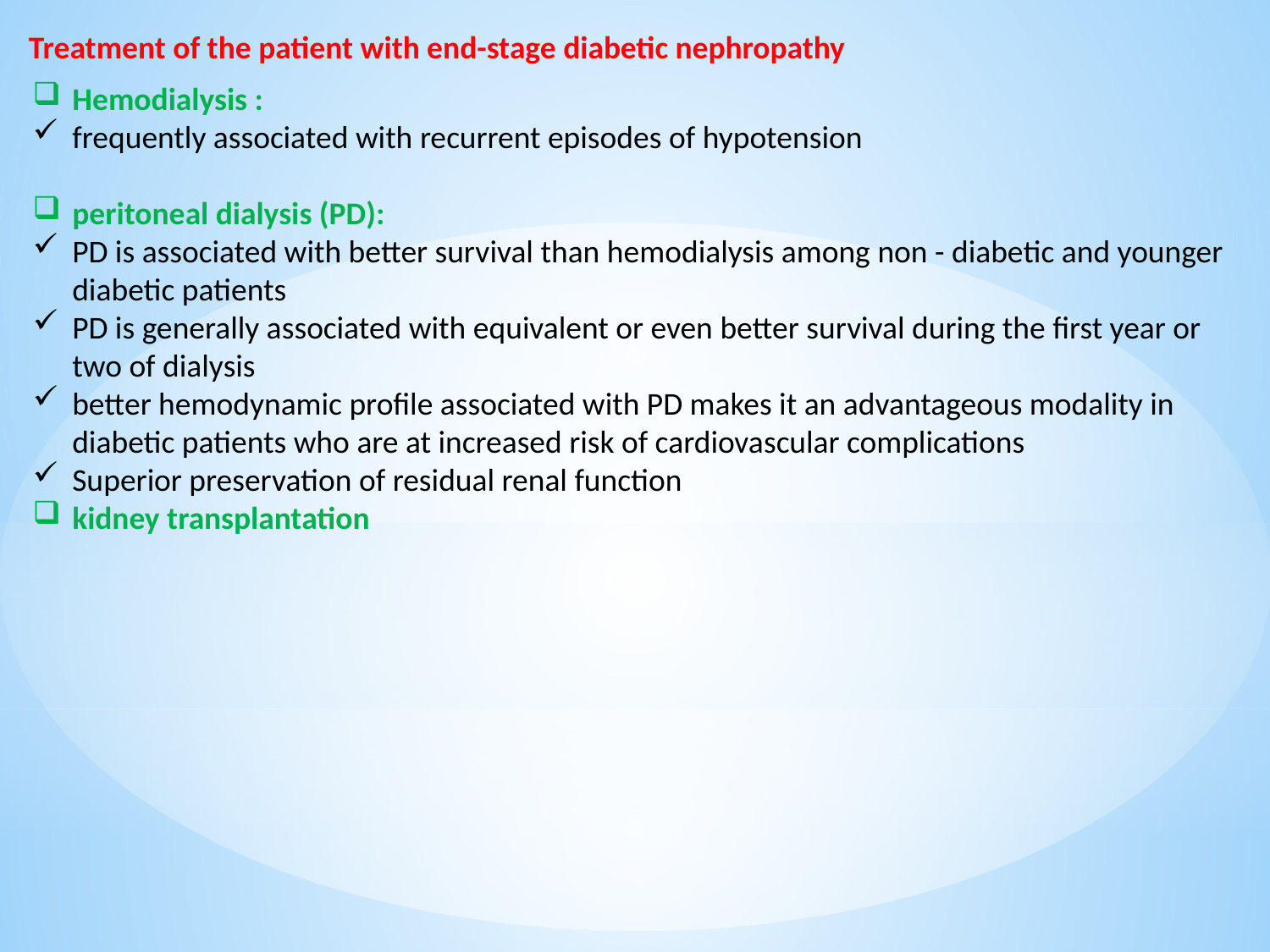

Treatment of the patient with end-stage diabetic nephropathy
Hemodialysis :
frequently associated with recurrent episodes of hypotension

peritoneal dialysis (PD):
PD is associated with better survival than hemodialysis among non - diabetic and younger diabetic patients
PD is generally associated with equivalent or even better survival during the first year or two of dialysis
better hemodynamic profile associated with PD makes it an advantageous modality in diabetic patients who are at increased risk of cardiovascular complications
Superior preservation of residual renal function
kidney transplantation